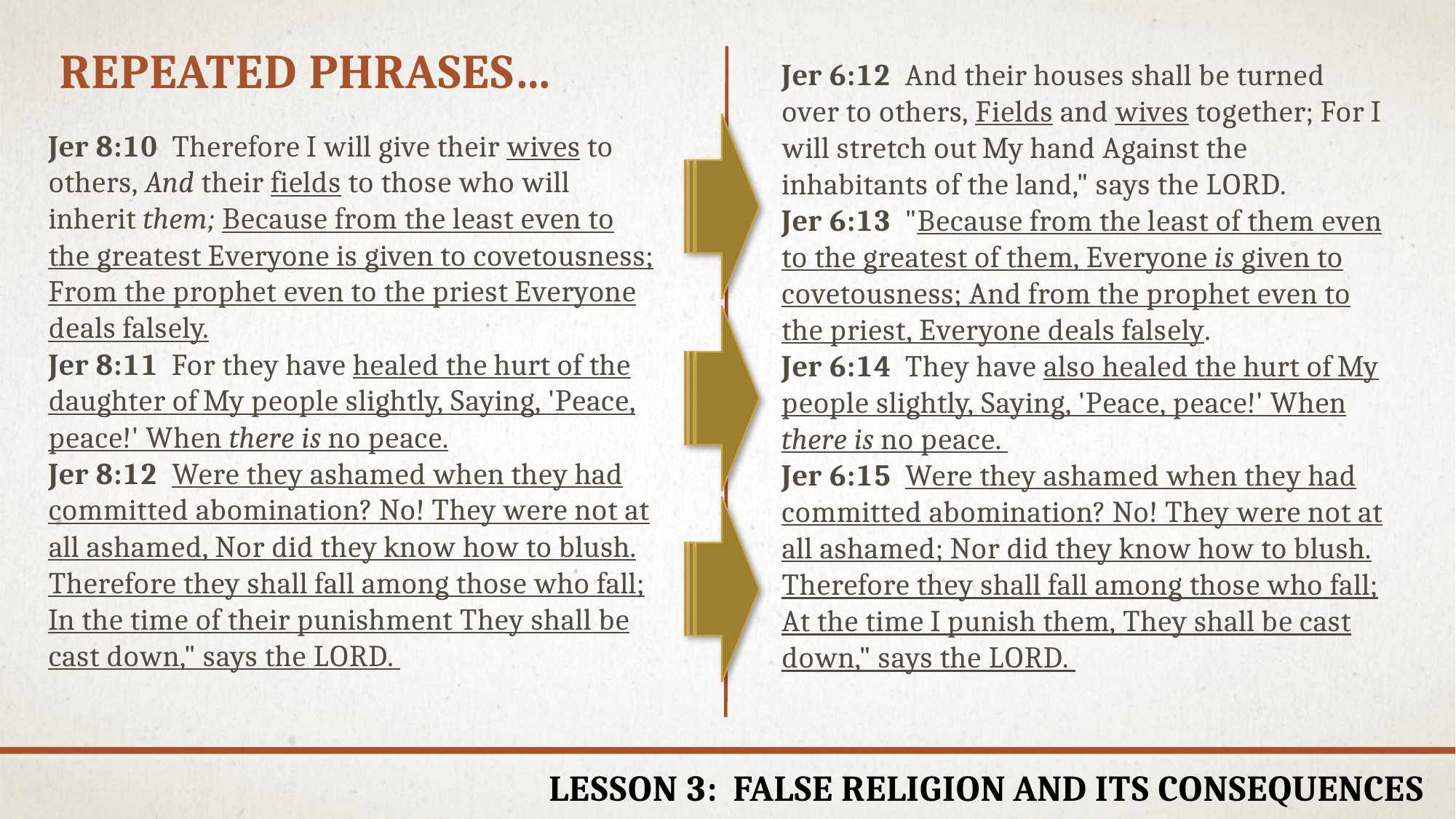

# Repeated phrases…
Jer 6:12  And their houses shall be turned over to others, Fields and wives together; For I will stretch out My hand Against the inhabitants of the land," says the LORD.
Jer 6:13  "Because from the least of them even to the greatest of them, Everyone is given to covetousness; And from the prophet even to the priest, Everyone deals falsely.
Jer 6:14  They have also healed the hurt of My people slightly, Saying, 'Peace, peace!' When there is no peace.
Jer 6:15  Were they ashamed when they had committed abomination? No! They were not at all ashamed; Nor did they know how to blush. Therefore they shall fall among those who fall; At the time I punish them, They shall be cast down," says the LORD.

Jer 8:10  Therefore I will give their wives to others, And their fields to those who will inherit them; Because from the least even to the greatest Everyone is given to covetousness; From the prophet even to the priest Everyone deals falsely.
Jer 8:11  For they have healed the hurt of the daughter of My people slightly, Saying, 'Peace, peace!' When there is no peace.
Jer 8:12  Were they ashamed when they had committed abomination? No! They were not at all ashamed, Nor did they know how to blush. Therefore they shall fall among those who fall; In the time of their punishment They shall be cast down," says the LORD.

Lesson 3:  False Religion and its Consequences